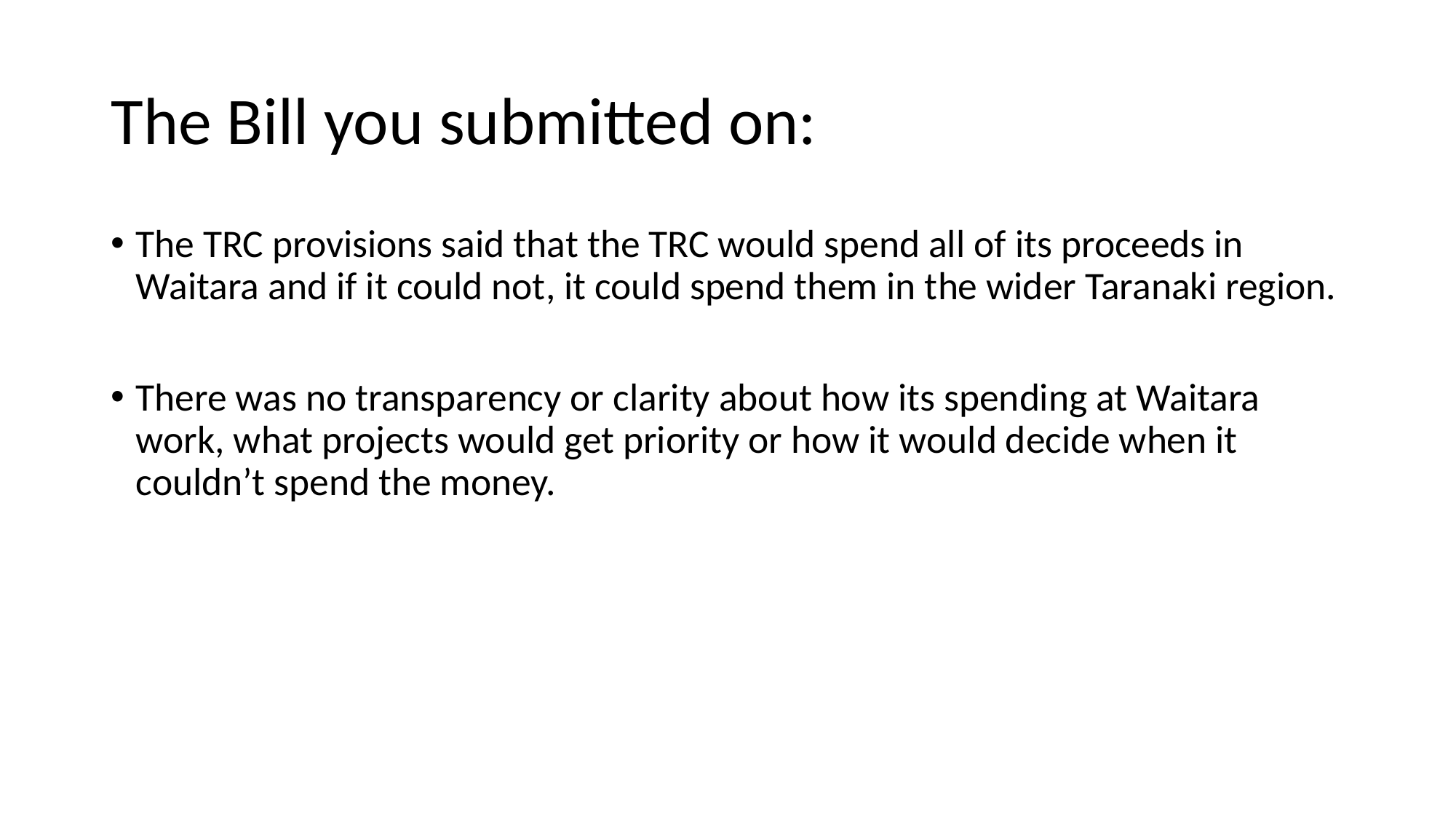

# The Bill you submitted on:
The TRC provisions said that the TRC would spend all of its proceeds in Waitara and if it could not, it could spend them in the wider Taranaki region.

There was no transparency or clarity about how its spending at Waitara work, what projects would get priority or how it would decide when it couldn’t spend the money.